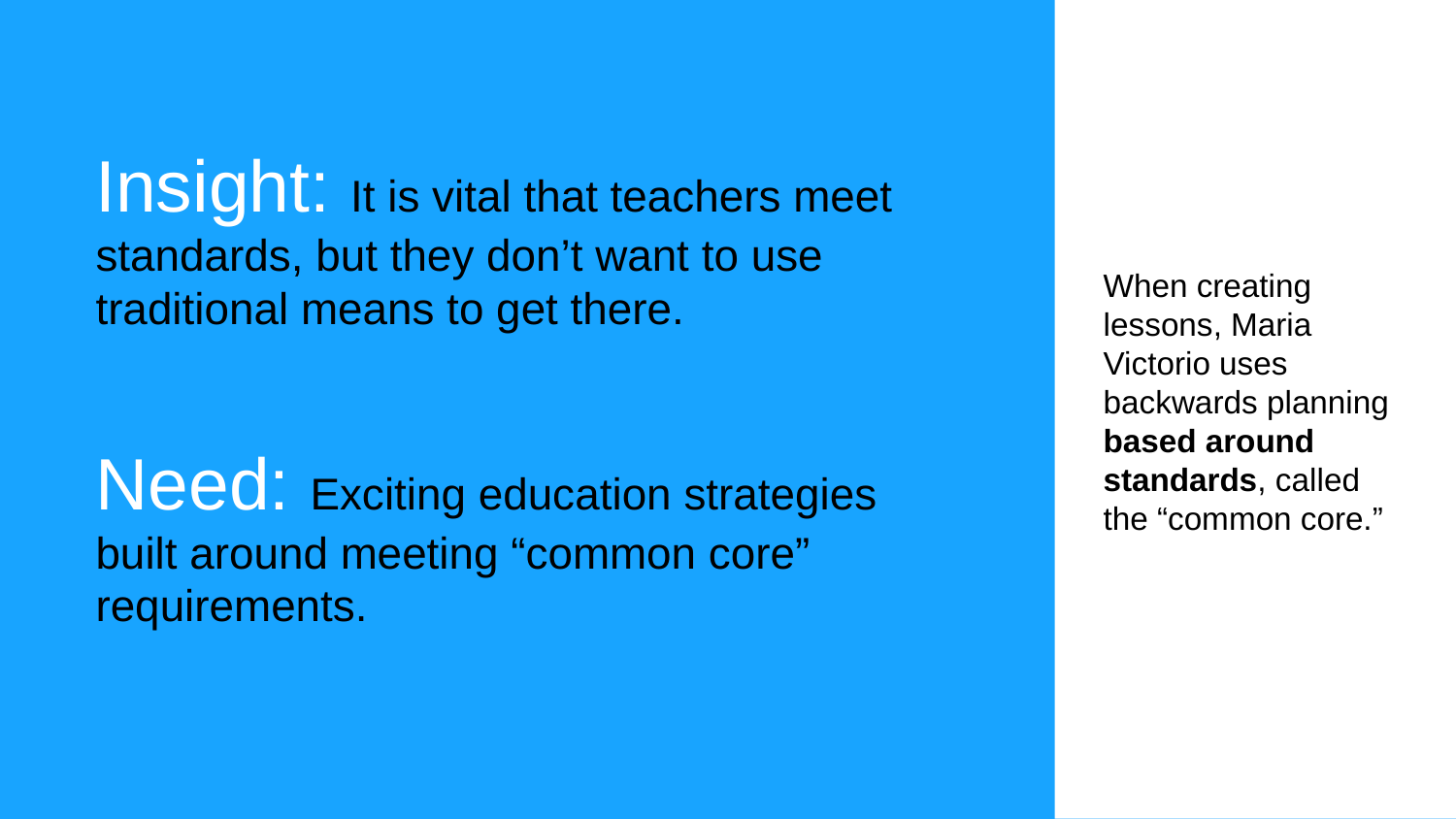

Insight: It is vital that teachers meet standards, but they don’t want to use traditional means to get there.
When creating lessons, Maria Victorio uses backwards planning based around standards, called the “common core.”

Need: Exciting education strategies built around meeting “common core” requirements.